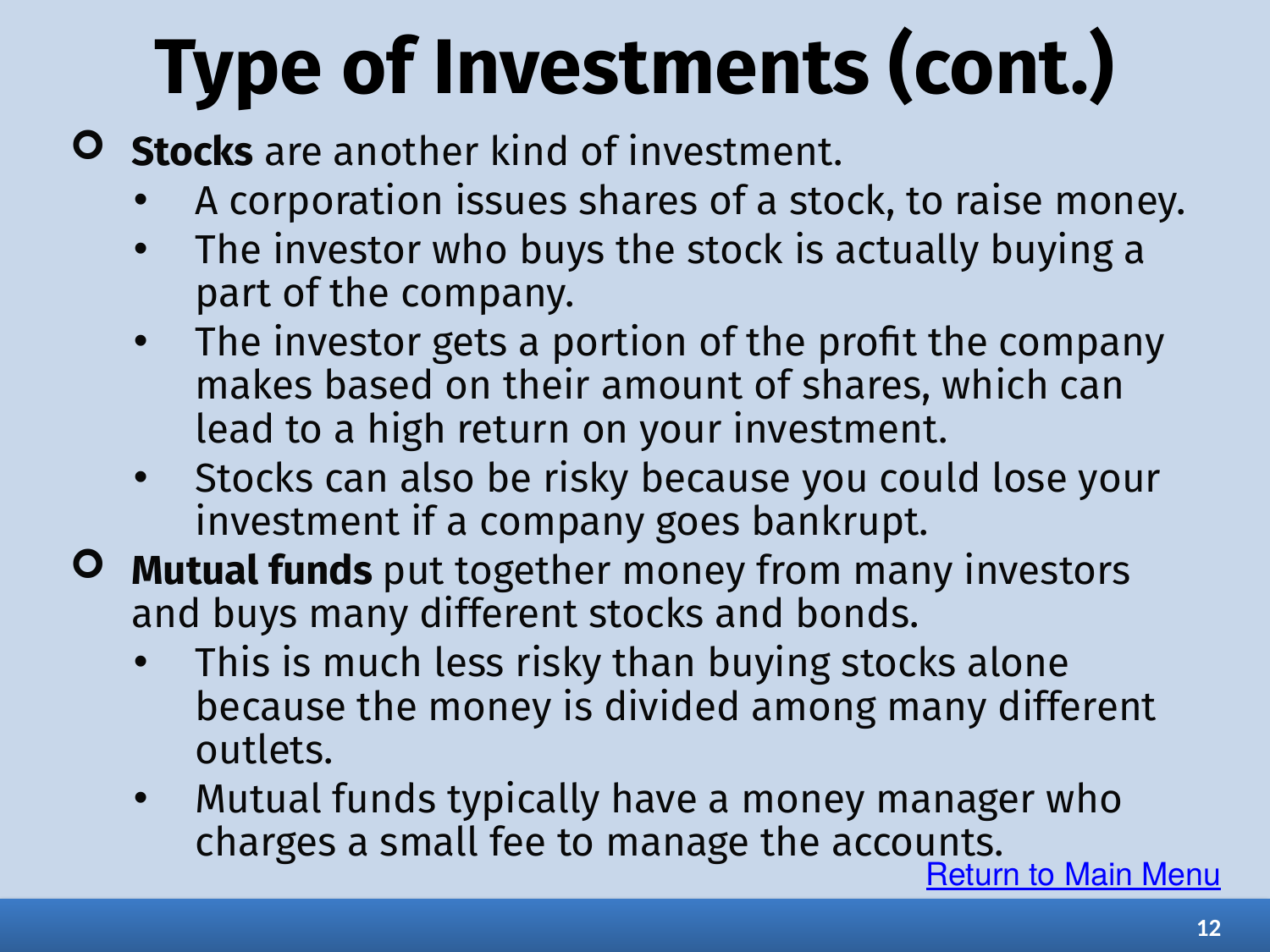

# Type of Investments (cont.)
Stocks are another kind of investment.
A corporation issues shares of a stock, to raise money.
The investor who buys the stock is actually buying a part of the company.
The investor gets a portion of the profit the company makes based on their amount of shares, which can lead to a high return on your investment.
Stocks can also be risky because you could lose your investment if a company goes bankrupt.
Mutual funds put together money from many investors and buys many different stocks and bonds.
This is much less risky than buying stocks alone because the money is divided among many different outlets.
Mutual funds typically have a money manager who charges a small fee to manage the accounts.
Return to Main Menu
12